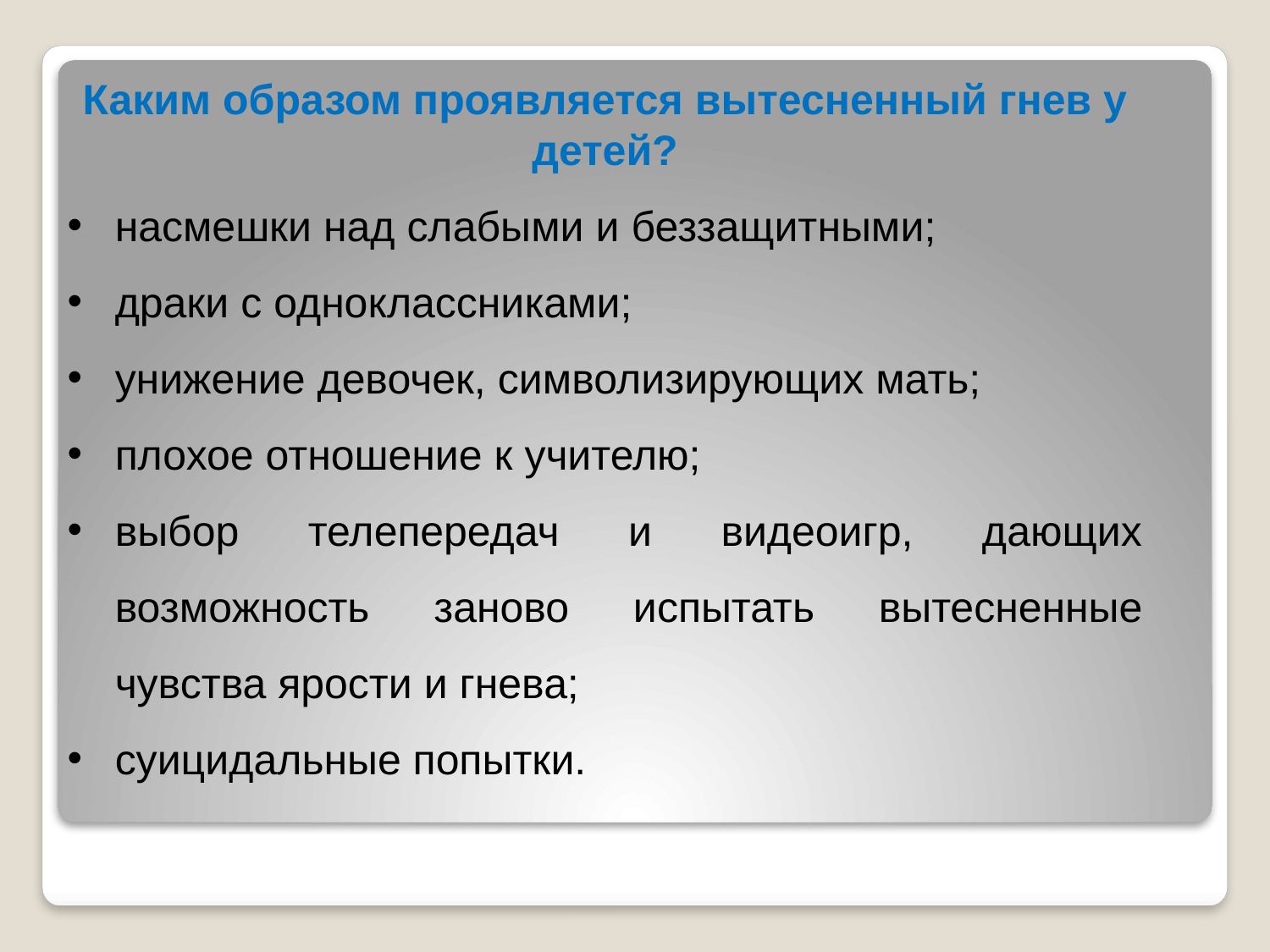

Каким образом проявляется вытесненный гнев у детей?
насмешки над слабыми и беззащитными;
драки с одноклассниками;
унижение девочек, символизирующих мать;
плохое отношение к учителю;
выбор телепередач и видеоигр, дающих возможность заново испытать вытесненные чувства ярости и гнева;
суицидальные попытки.